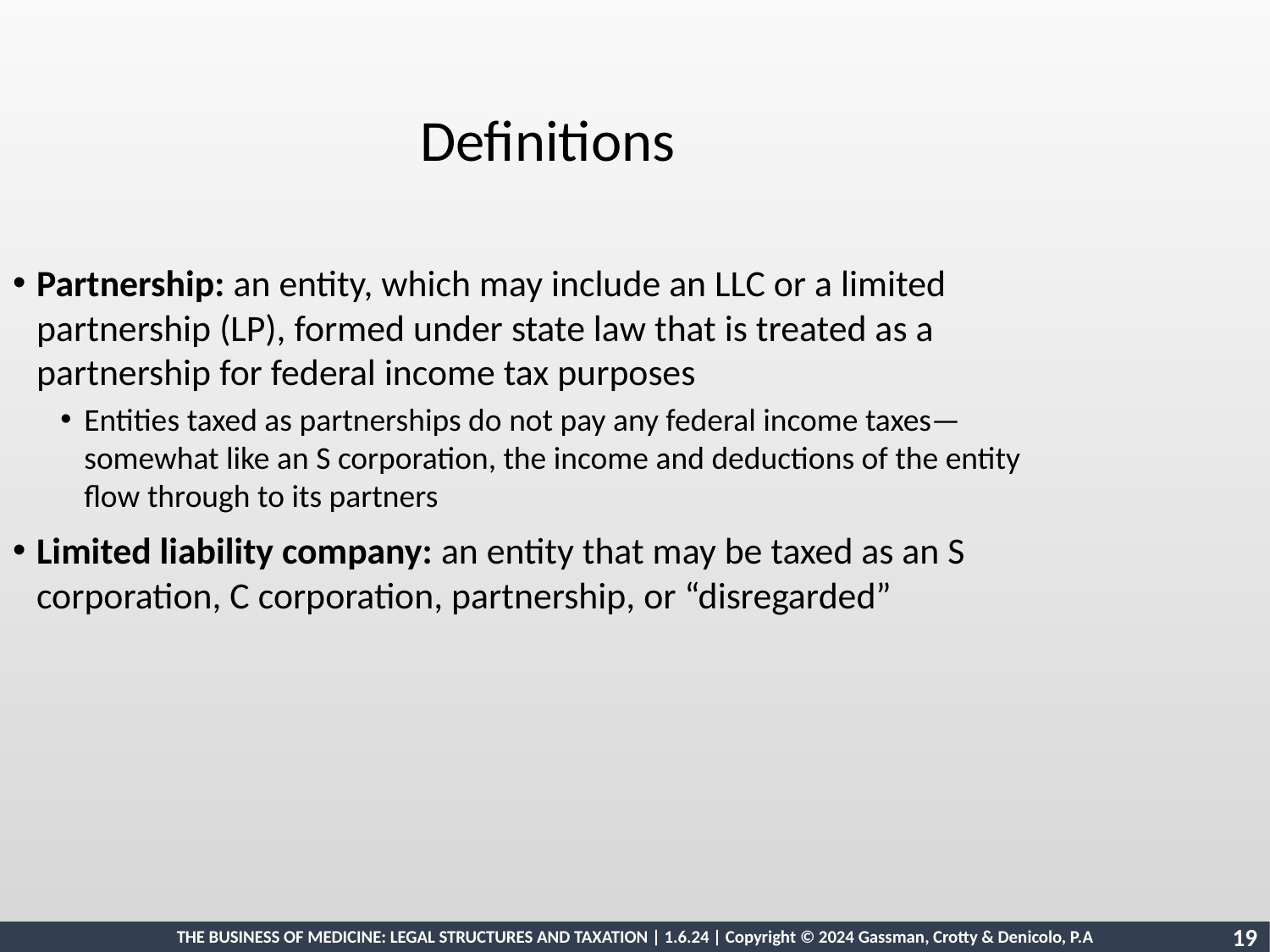

Definitions
Partnership: an entity, which may include an LLC or a limited partnership (LP), formed under state law that is treated as a partnership for federal income tax purposes
Entities taxed as partnerships do not pay any federal income taxes—somewhat like an S corporation, the income and deductions of the entity flow through to its partners
Limited liability company: an entity that may be taxed as an S corporation, C corporation, partnership, or “disregarded”